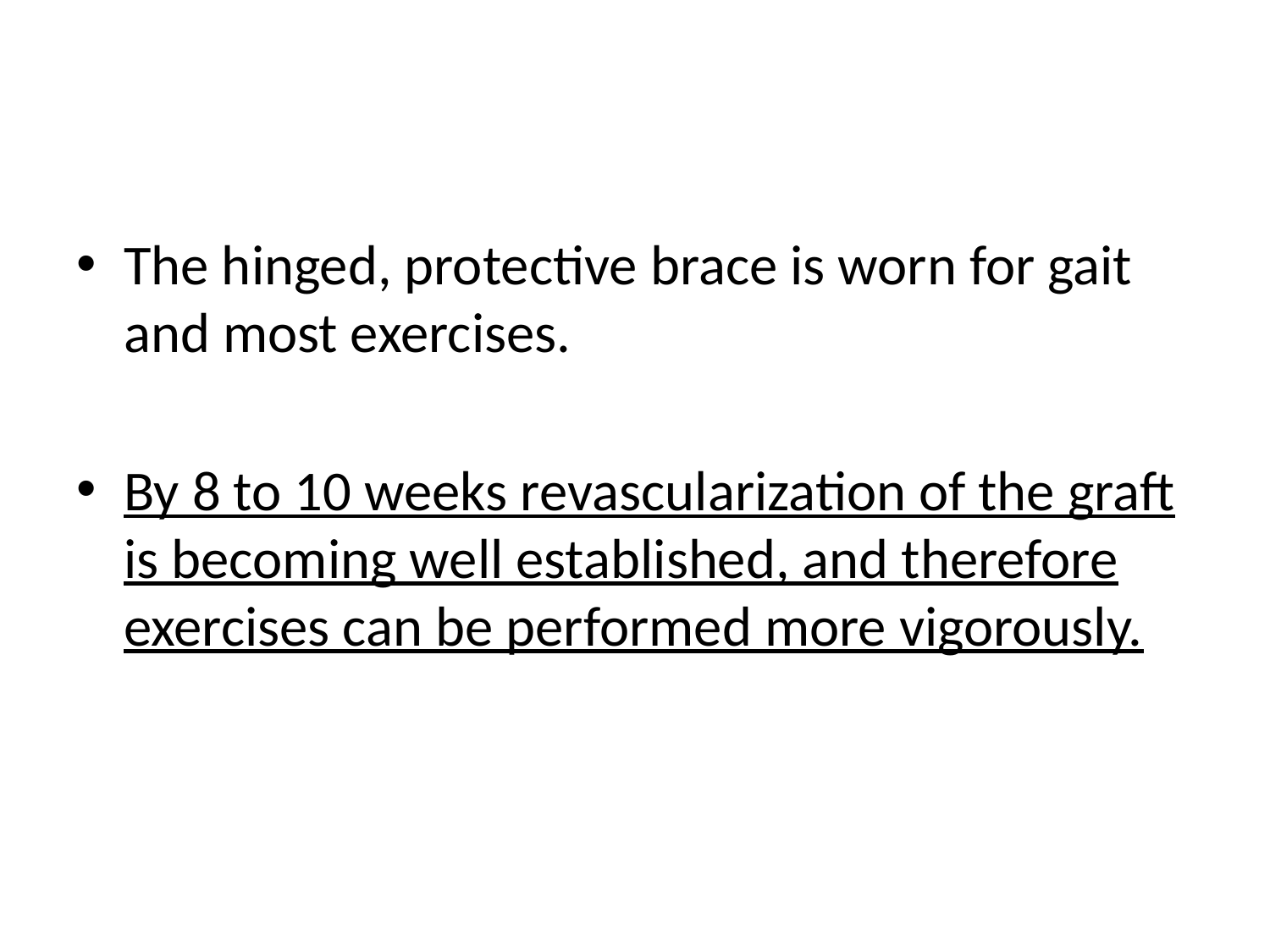

#
The hinged, protective brace is worn for gait and most exercises.

By 8 to 10 weeks revascularization of the graft is becoming well established, and therefore exercises can be performed more vigorously.